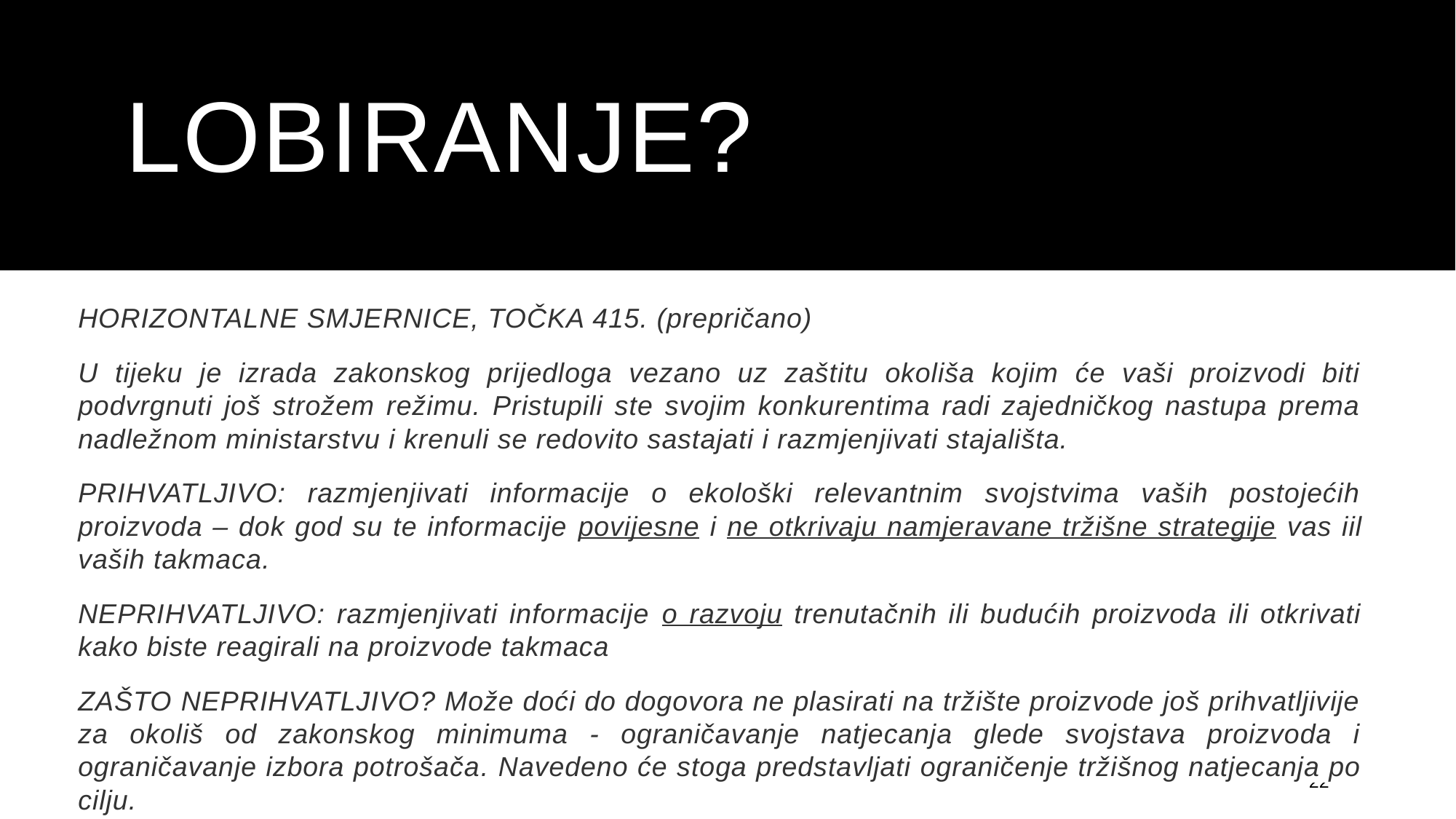

# LOBIRANJE?
HORIZONTALNE SMJERNICE, TOČKA 415. (prepričano)
U tijeku je izrada zakonskog prijedloga vezano uz zaštitu okoliša kojim će vaši proizvodi biti podvrgnuti još strožem režimu. Pristupili ste svojim konkurentima radi zajedničkog nastupa prema nadležnom ministarstvu i krenuli se redovito sastajati i razmjenjivati stajališta.
PRIHVATLJIVO: razmjenjivati informacije o ekološki relevantnim svojstvima vaših postojećih proizvoda – dok god su te informacije povijesne i ne otkrivaju namjeravane tržišne strategije vas iil vaših takmaca.
NEPRIHVATLJIVO: razmjenjivati informacije o razvoju trenutačnih ili budućih proizvoda ili otkrivati kako biste reagirali na proizvode takmaca
ZAŠTO NEPRIHVATLJIVO? Može doći do dogovora ne plasirati na tržište proizvode još prihvatljivije za okoliš od zakonskog minimuma - ograničavanje natjecanja glede svojstava proizvoda i ograničavanje izbora potrošača. Navedeno će stoga predstavljati ograničenje tržišnog natjecanja po cilju.
22